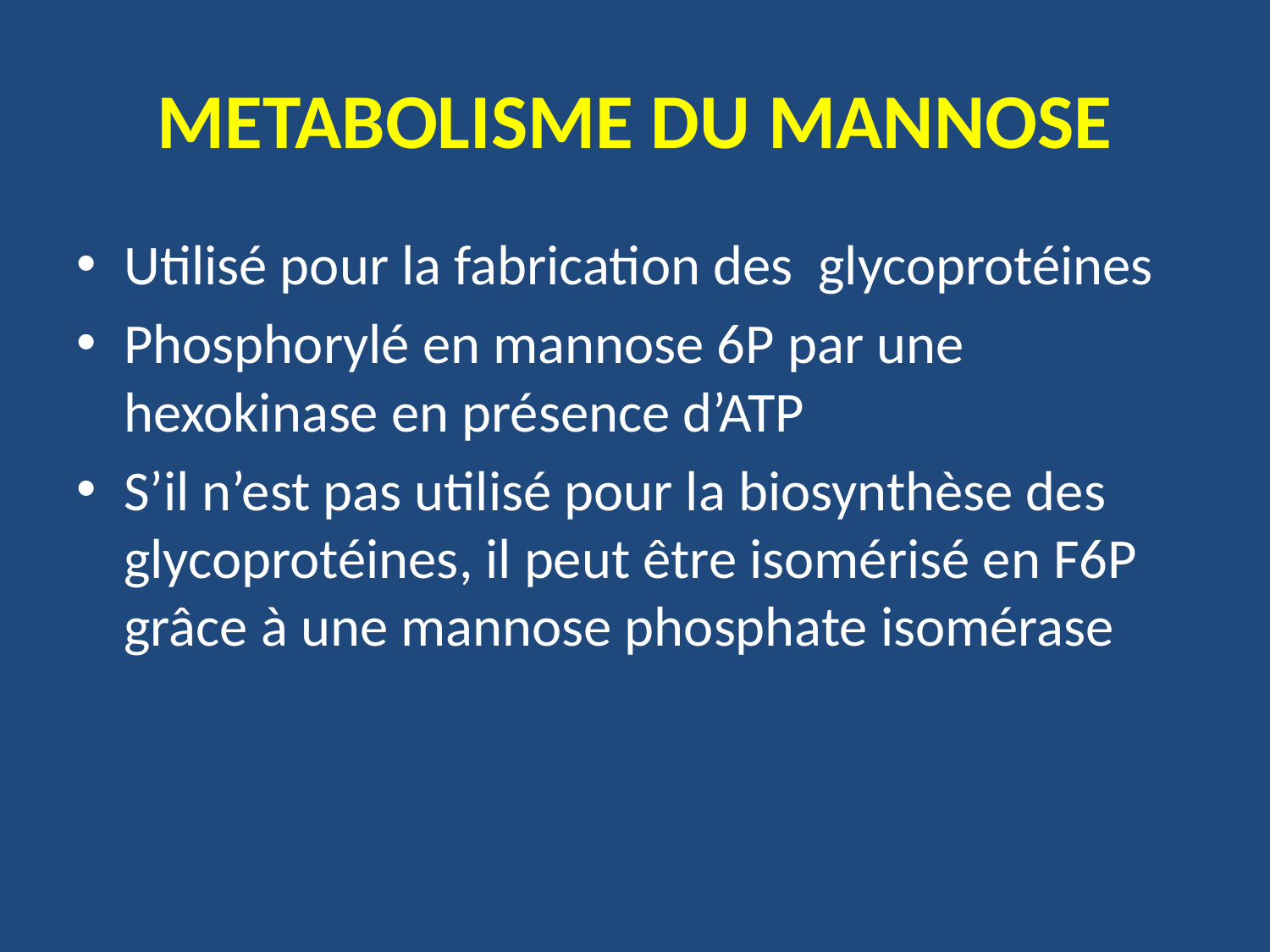

# METABOLISME DU MANNOSE
Utilisé pour la fabrication des  glycoprotéines
Phosphorylé en mannose 6P par une hexokinase en présence d’ATP
S’il n’est pas utilisé pour la biosynthèse des glycoprotéines, il peut être isomérisé en F6P grâce à une mannose phosphate isomérase